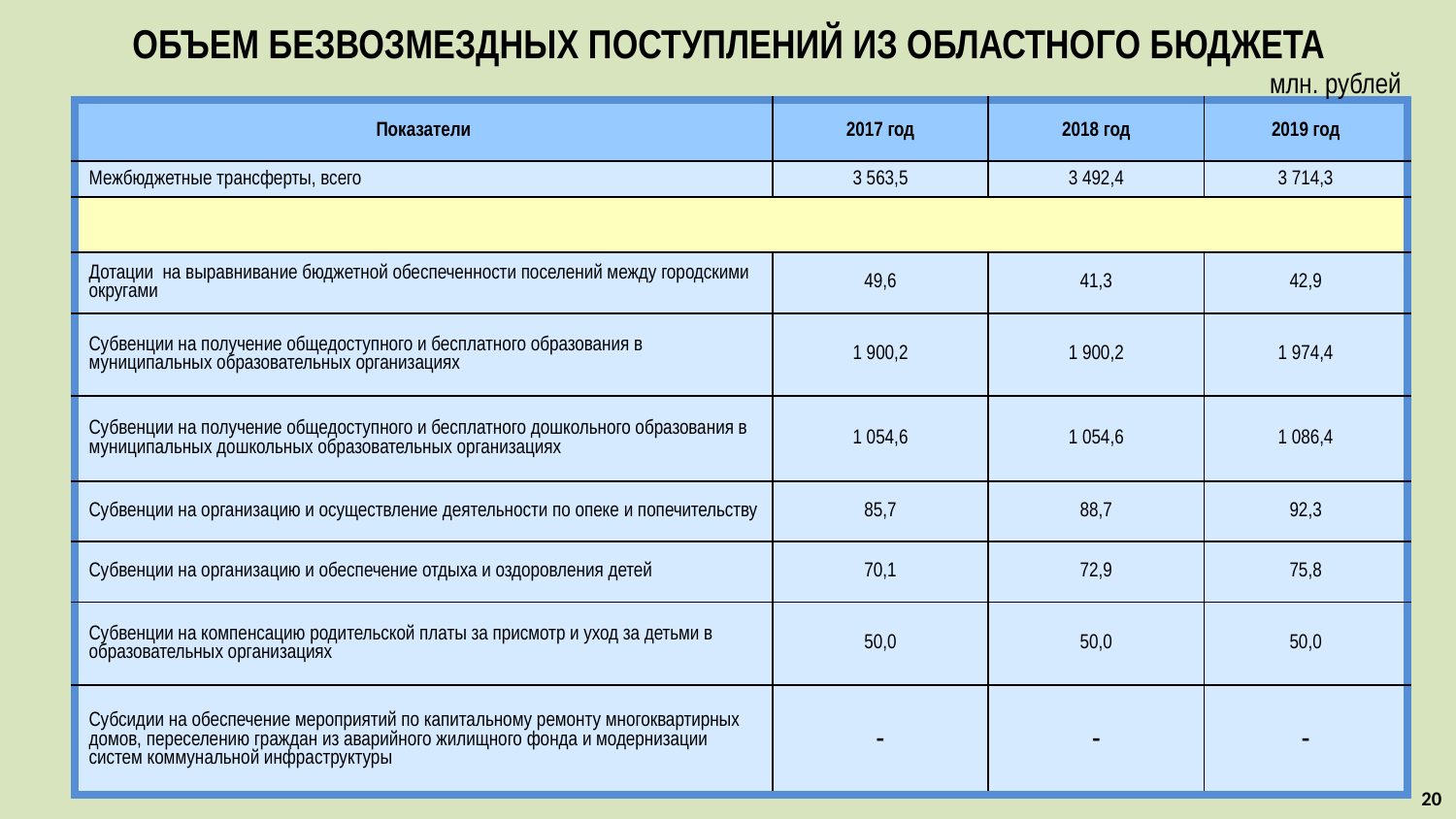

# ОБЪЕМ БЕЗВОЗМЕЗДНЫХ ПОСТУПЛЕНИЙ ИЗ ОБЛАСТНОГО БЮДЖЕТА
млн. рублей
| Показатели | 2017 год | 2018 год | 2019 год |
| --- | --- | --- | --- |
| Межбюджетные трансферты, всего | 3 563,5 | 3 492,4 | 3 714,3 |
|  |  |  |  |
| Дотации на выравнивание бюджетной обеспеченности поселений между городскими округами | 49,6 | 41,3 | 42,9 |
| Субвенции на получение общедоступного и бесплатного образования в муниципальных образовательных организациях | 1 900,2 | 1 900,2 | 1 974,4 |
| Субвенции на получение общедоступного и бесплатного дошкольного образования в муниципальных дошкольных образовательных организациях | 1 054,6 | 1 054,6 | 1 086,4 |
| Субвенции на организацию и осуществление деятельности по опеке и попечительству | 85,7 | 88,7 | 92,3 |
| Субвенции на организацию и обеспечение отдыха и оздоровления детей | 70,1 | 72,9 | 75,8 |
| Субвенции на компенсацию родительской платы за присмотр и уход за детьми в образовательных организациях | 50,0 | 50,0 | 50,0 |
| Субсидии на обеспечение мероприятий по капитальному ремонту многоквартирных домов, переселению граждан из аварийного жилищного фонда и модернизации систем коммунальной инфраструктуры | - | - | - |
20